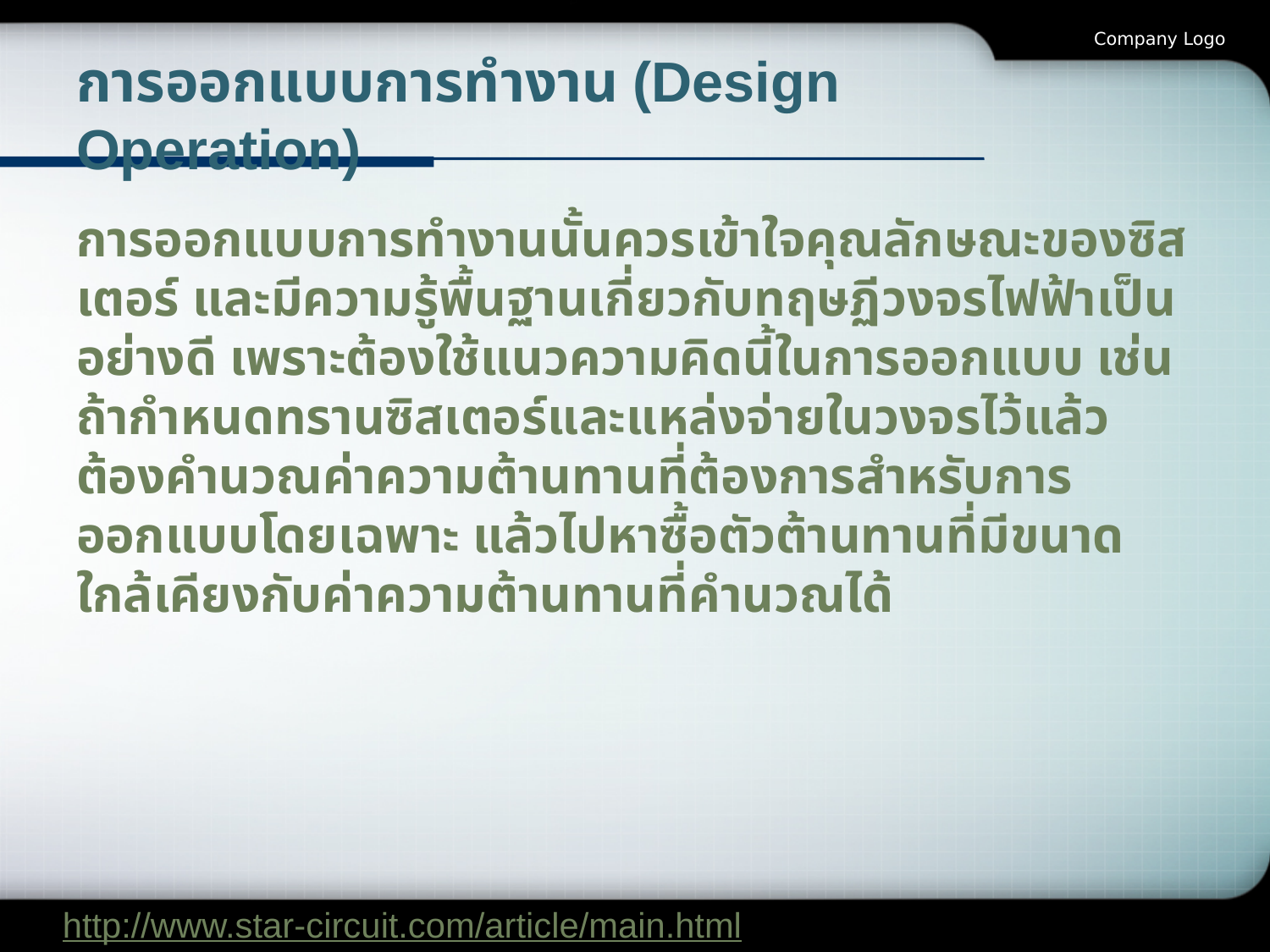

Company Logo
# การออกแบบการทำงาน (Design Operation)
การออกแบบการทำงานนั้นควรเข้าใจคุณลักษณะของซิสเตอร์ และมีความรู้พื้นฐานเกี่ยวกับทฤษฏีวงจรไฟฟ้าเป็นอย่างดี เพราะต้องใช้แนวความคิดนี้ในการออกแบบ เช่น ถ้ากำหนดทรานซิสเตอร์และแหล่งจ่ายในวงจรไว้แล้ว ต้องคำนวณค่าความต้านทานที่ต้องการสำหรับการออกแบบโดยเฉพาะ แล้วไปหาซื้อตัวต้านทานที่มีขนาดใกล้เคียงกับค่าความต้านทานที่คำนวณได้
http://www.star-circuit.com/article/main.html